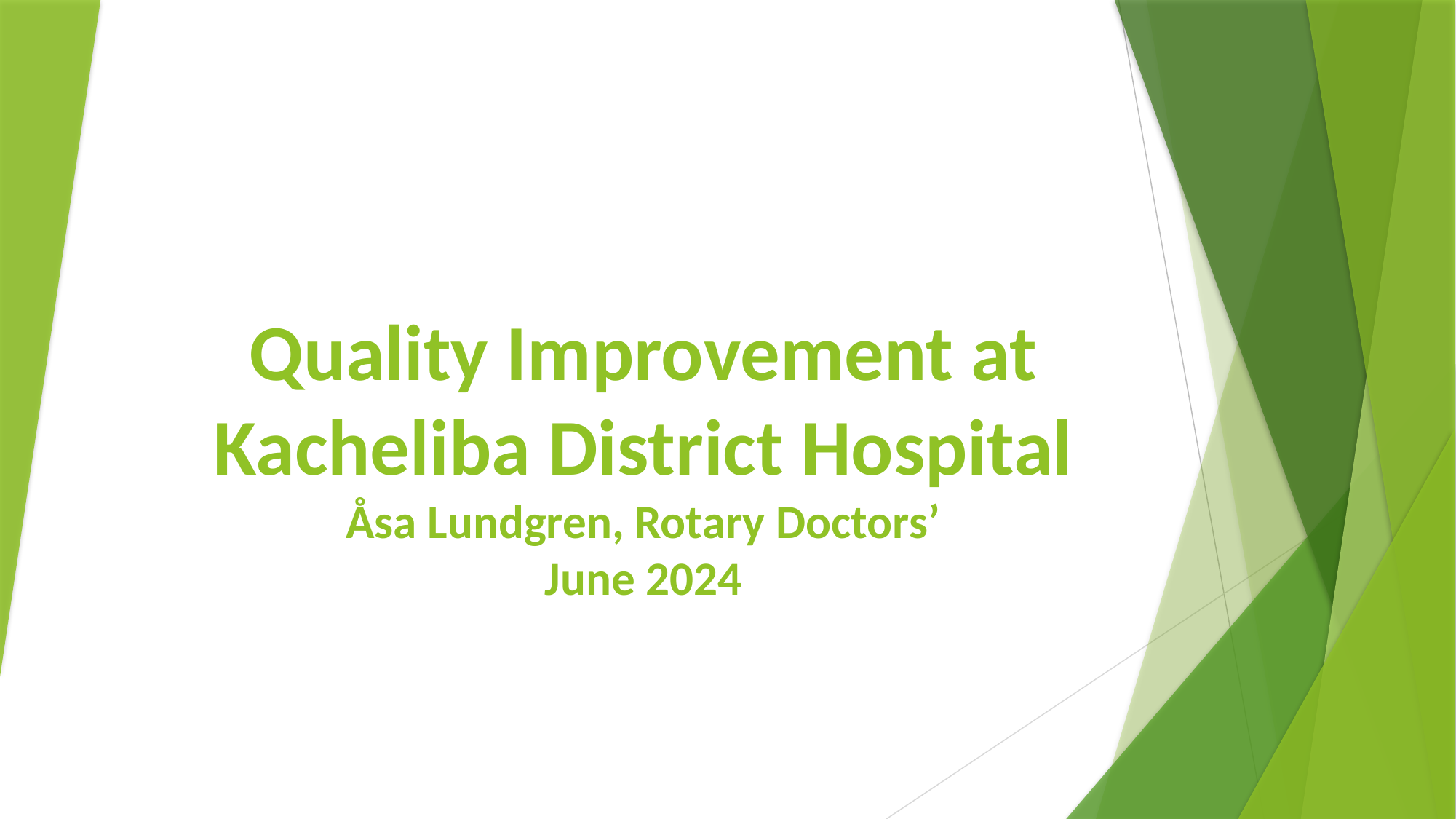

# Quality Improvement at Kacheliba District Hospital Åsa Lundgren, Rotary Doctors’ June 2024